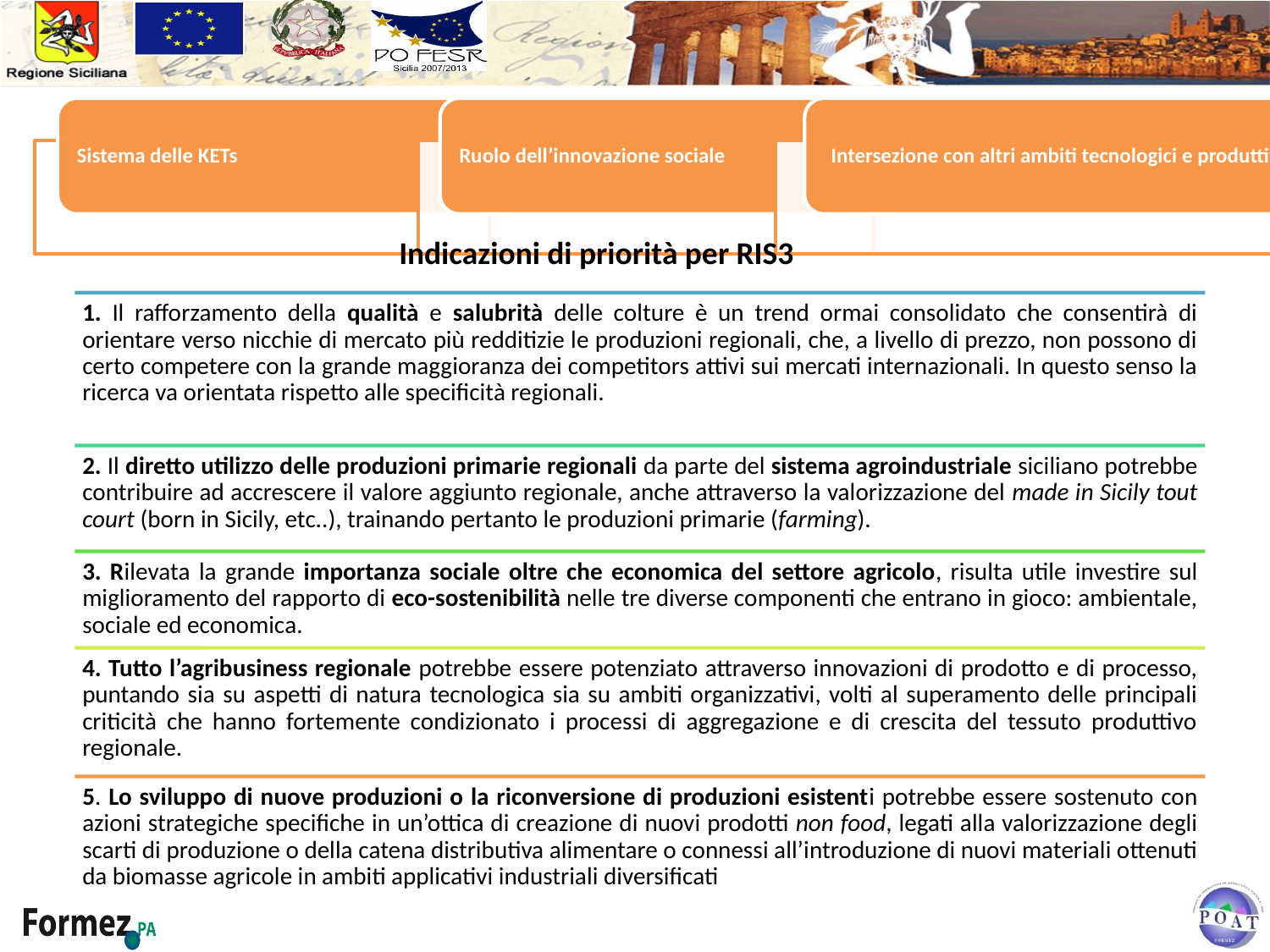

Sistema delle KETs
Ruolo dell’innovazione sociale
 Intersezione con altri ambiti tecnologici e produttivi
Indicazioni di priorità per RIS3
1. Il rafforzamento della qualità e salubrità delle colture è un trend ormai consolidato che consentirà di orientare verso nicchie di mercato più redditizie le produzioni regionali, che, a livello di prezzo, non possono di certo competere con la grande maggioranza dei competitors attivi sui mercati internazionali. In questo senso la ricerca va orientata rispetto alle specificità regionali.

2. Il diretto utilizzo delle produzioni primarie regionali da parte del sistema agroindustriale siciliano potrebbe contribuire ad accrescere il valore aggiunto regionale, anche attraverso la valorizzazione del made in Sicily tout court (born in Sicily, etc..), trainando pertanto le produzioni primarie (farming).

3. Rilevata la grande importanza sociale oltre che economica del settore agricolo, risulta utile investire sul miglioramento del rapporto di eco-sostenibilità nelle tre diverse componenti che entrano in gioco: ambientale, sociale ed economica.
4. Tutto l’agribusiness regionale potrebbe essere potenziato attraverso innovazioni di prodotto e di processo, puntando sia su aspetti di natura tecnologica sia su ambiti organizzativi, volti al superamento delle principali criticità che hanno fortemente condizionato i processi di aggregazione e di crescita del tessuto produttivo regionale.
5. Lo sviluppo di nuove produzioni o la riconversione di produzioni esistenti potrebbe essere sostenuto con azioni strategiche specifiche in un’ottica di creazione di nuovi prodotti non food, legati alla valorizzazione degli scarti di produzione o della catena distributiva alimentare o connessi all’introduzione di nuovi materiali ottenuti da biomasse agricole in ambiti applicativi industriali diversificati